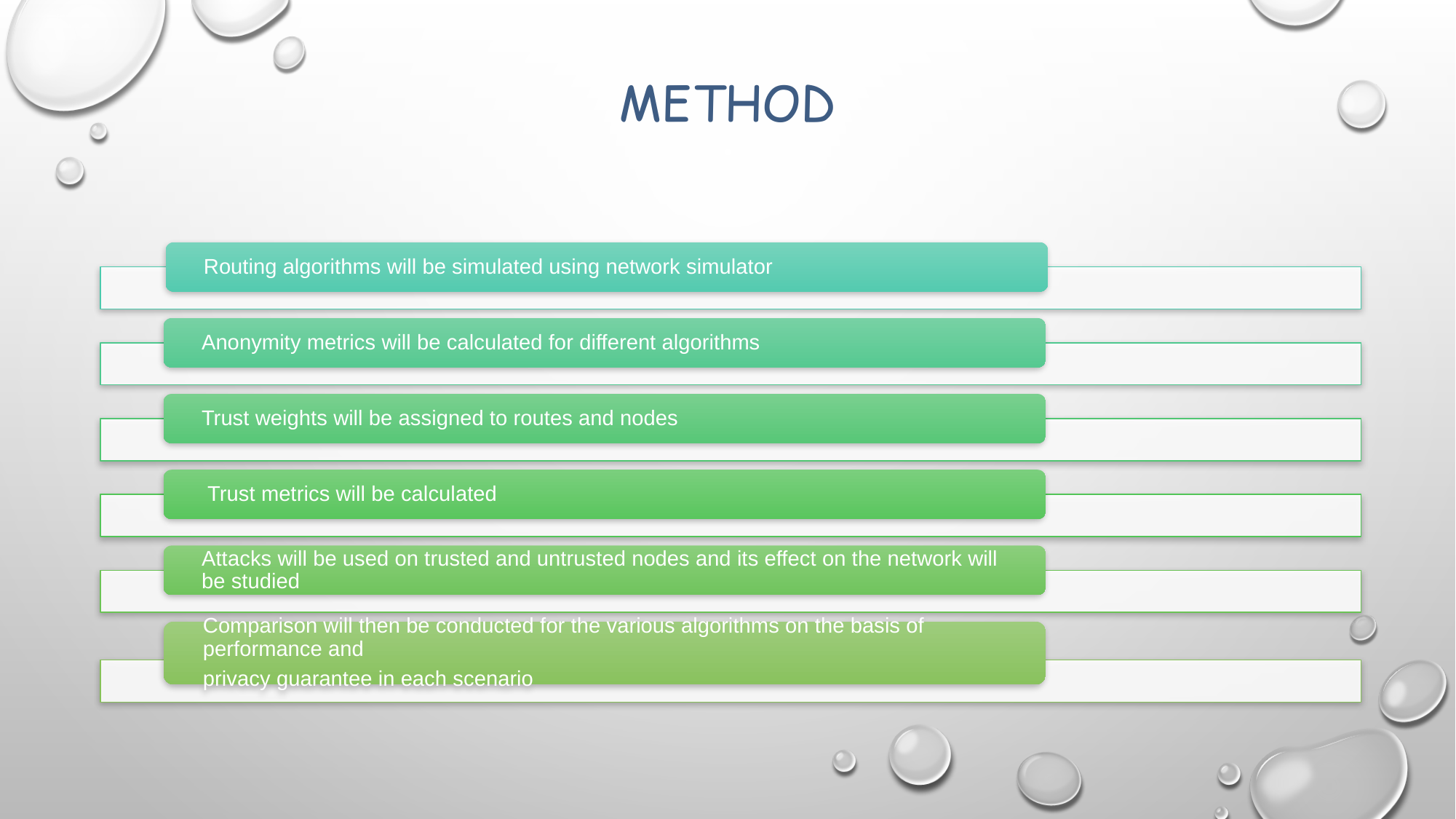

# Method
Routing algorithms will be simulated using network simulator
Anonymity metrics will be calculated for different algorithms
Trust weights will be assigned to routes and nodes
 Trust metrics will be calculated
Attacks will be used on trusted and untrusted nodes and its effect on the network will be studied
Comparison will then be conducted for the various algorithms on the basis of performance and
privacy guarantee in each scenario